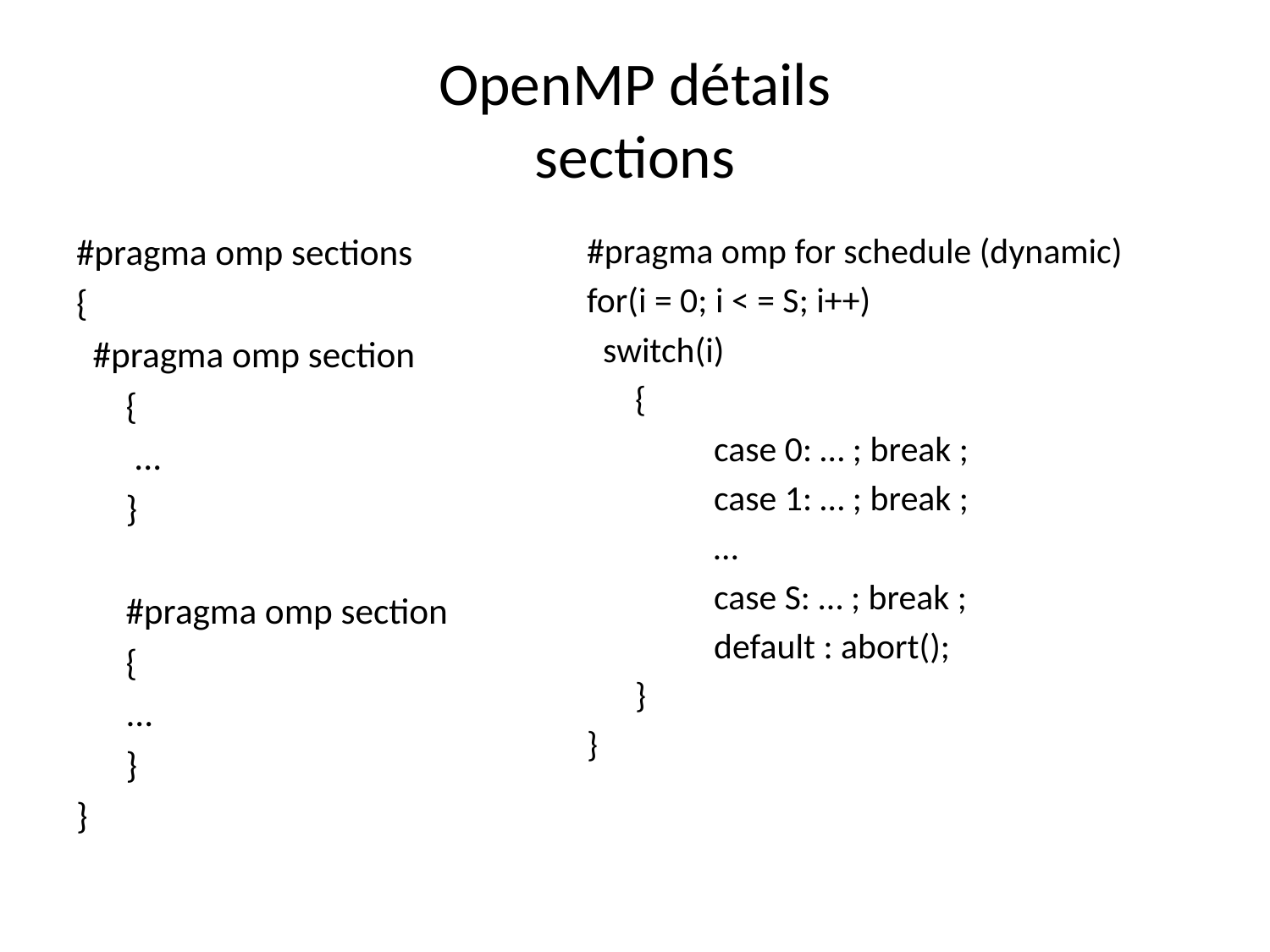

# OpenMP détails sections
#pragma omp sections
{
  #pragma omp section
      {
       ...
      }

      #pragma omp section
      {
      ...
      }
}

#pragma omp for schedule (dynamic)
for(i = 0; i < = S; i++)
  switch(i)
      {
	case 0: … ; break ;
	case 1: … ; break ;
	…
	case S: … ; break ;
	default : abort();
      }
}